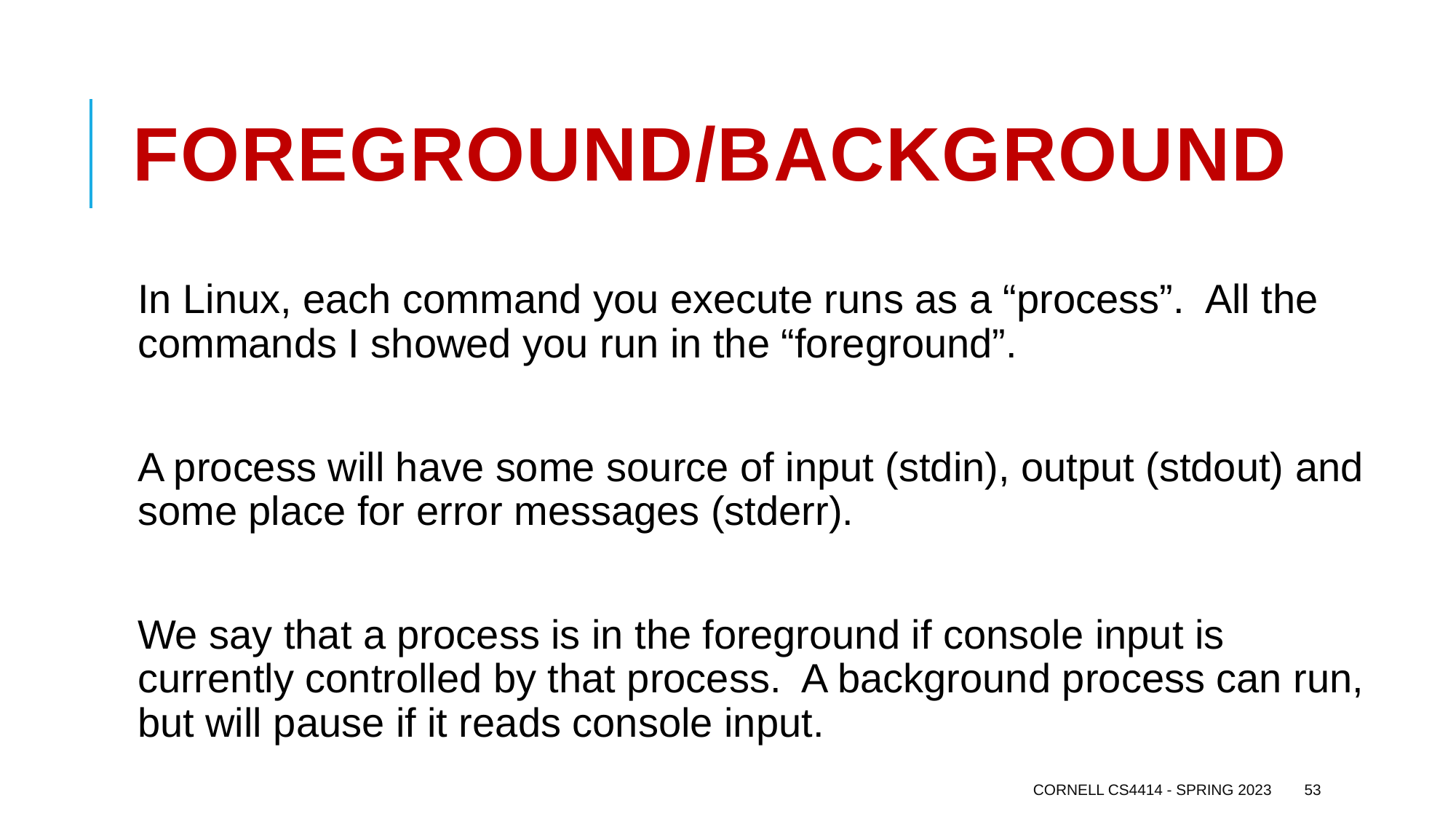

# Foreground/background
In Linux, each command you execute runs as a “process”.  All the commands I showed you run in the “foreground”.

A process will have some source of input (stdin), output (stdout) and some place for error messages (stderr).

We say that a process is in the foreground if console input is currently controlled by that process.  A background process can run, but will pause if it reads console input.
Cornell CS4414 - Spring 2023
53